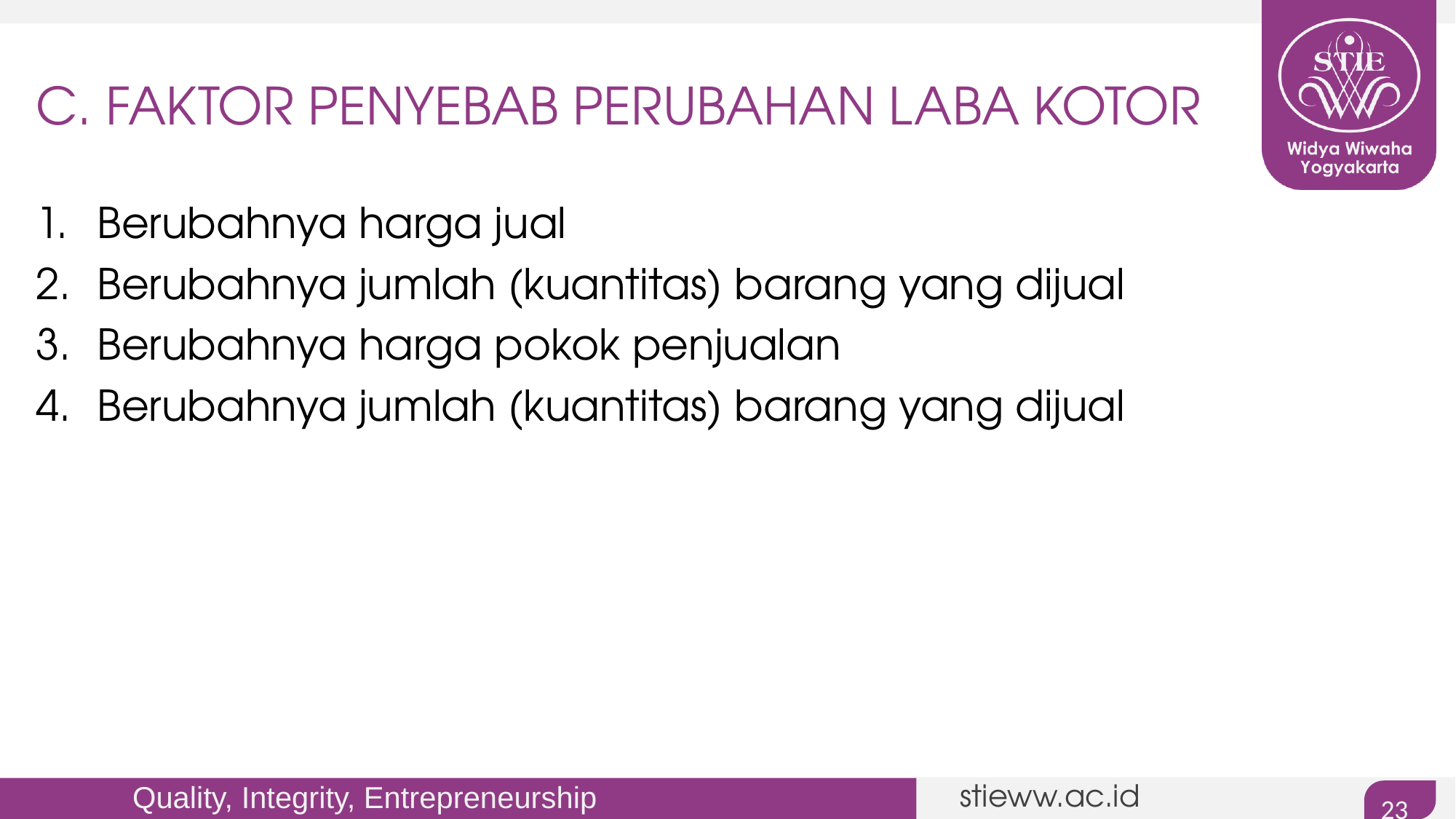

# C. FAKTOR PENYEBAB PERUBAHAN LABA KOTOR
Berubahnya harga jual
Berubahnya jumlah (kuantitas) barang yang dijual
Berubahnya harga pokok penjualan
Berubahnya jumlah (kuantitas) barang yang dijual